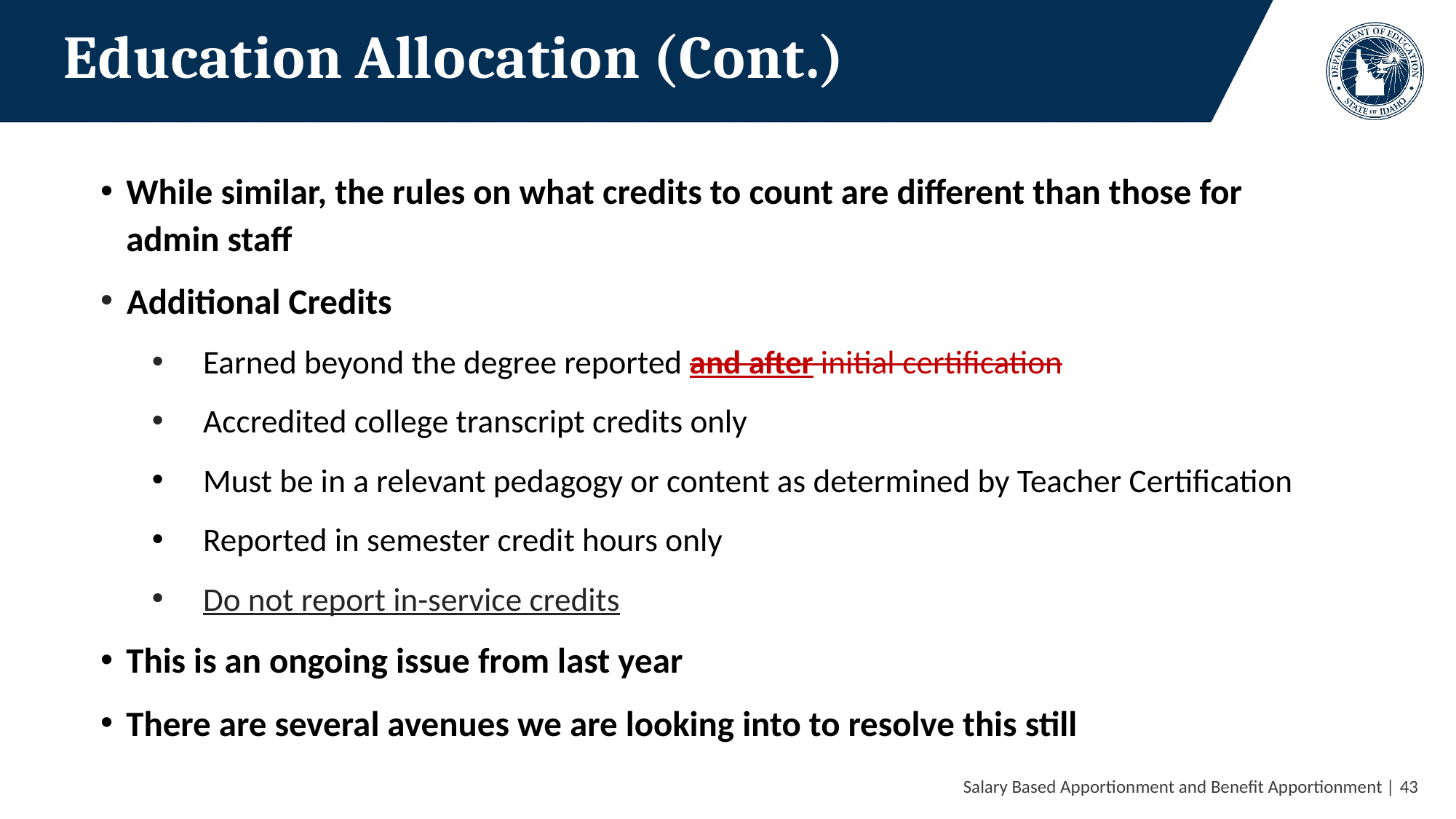

# Education Allocation (Cont.)
While similar, the rules on what credits to count are different than those for admin staff
Additional Credits
Earned beyond the degree reported and after initial certification
Accredited college transcript credits only
Must be in a relevant pedagogy or content as determined by Teacher Certification
Reported in semester credit hours only
Do not report in-service credits
This is an ongoing issue from last year
There are several avenues we are looking into to resolve this still
Salary Based Apportionment and Benefit Apportionment | 43